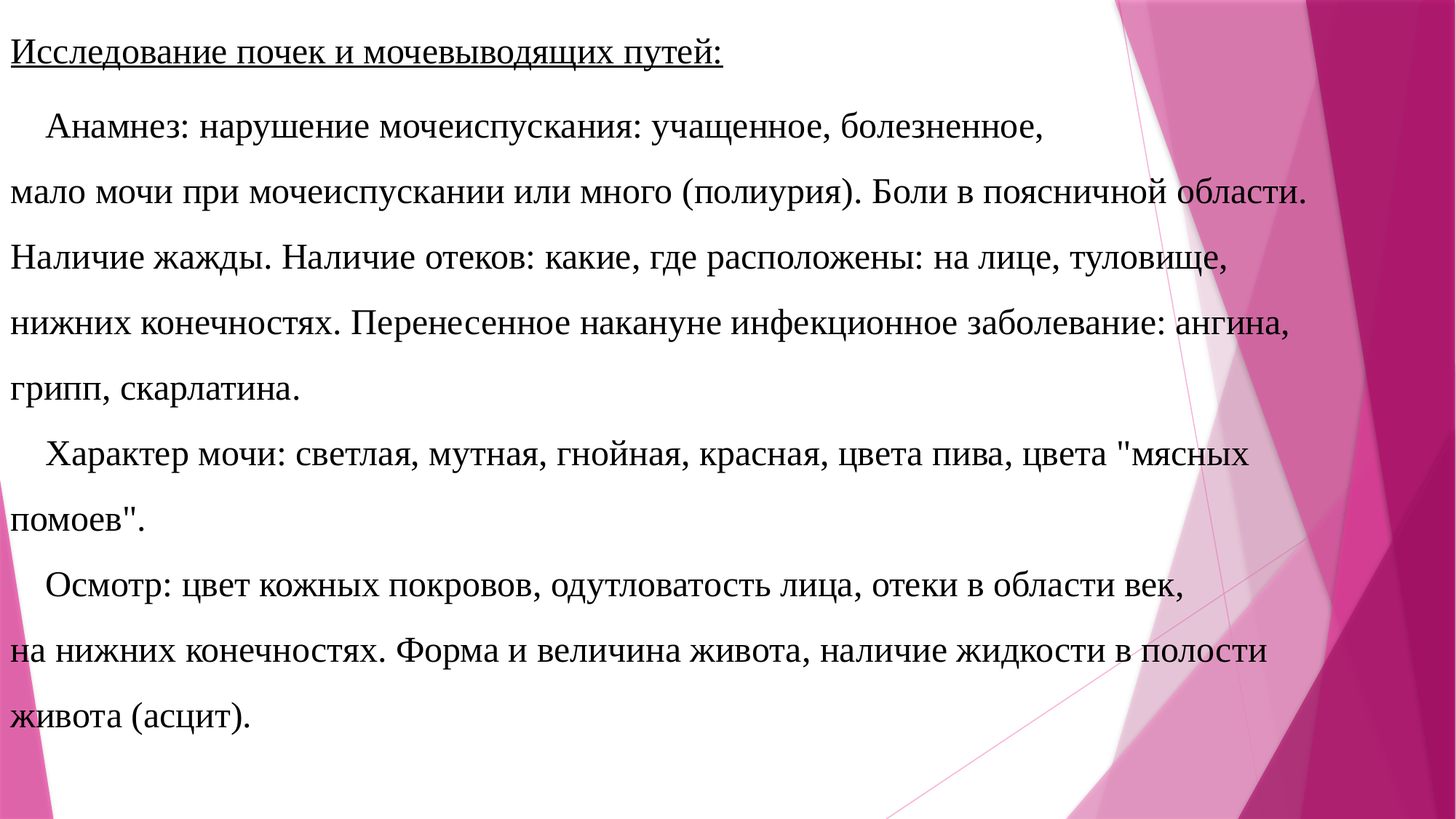

Исследование почек и мочевыводящих путей:
Анамнез: нарушение мочеиспускания: учащенное, болезненное, мало мочи при мочеиспускании или много (полиурия). Боли в поясничной области. Наличие жажды. Наличие отеков: какие, где расположены: на лице, туловище, нижних конечностях. Перенесенное накануне инфекционное заболевание: ангина, грипп, скарлатина.
Характер мочи: светлая, мутная, гнойная, красная, цвета пива, цвета "мясных помоев".
Осмотр: цвет кожных покровов, одутловатость лица, отеки в области век, на нижних конечностях. Форма и величина живота, наличие жидкости в полости живота (асцит).